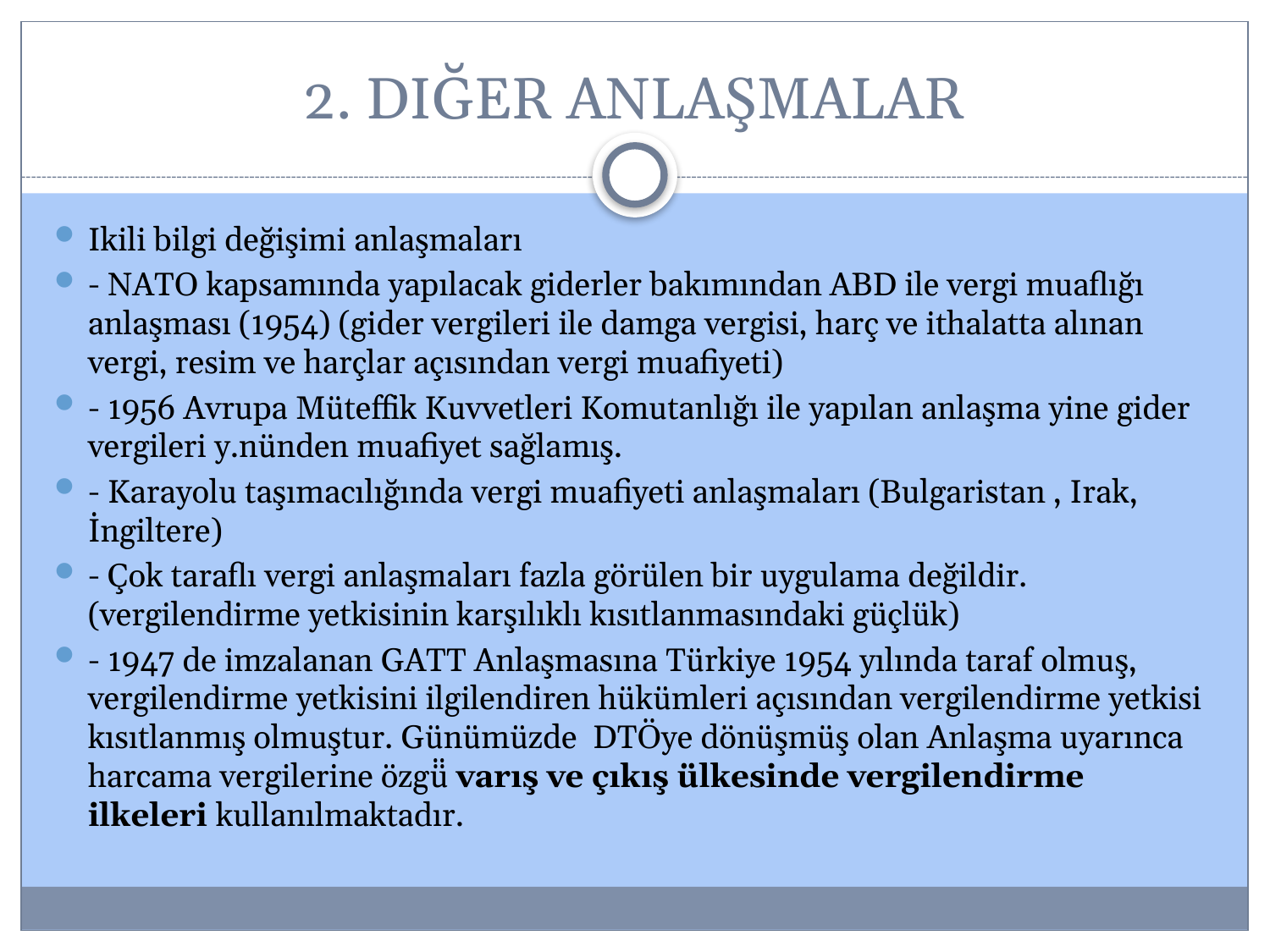

# 2. DIĞER ANLAŞMALAR
Ikili bilgi değişimi anlaşmaları
- NATO kapsamında yapılacak giderler bakımından ABD ile vergi muaflığı anlaşması (1954) (gider vergileri ile damga vergisi, harç ve ithalatta alınan vergi, resim ve harçlar açısından vergi muafiyeti)
- 1956 Avrupa Müteffik Kuvvetleri Komutanlığı ile yapılan anlaşma yine gider vergileri y.nünden muafiyet sağlamış.
- Karayolu taşımacılığında vergi muafiyeti anlaşmaları (Bulgaristan , Irak, İngiltere)
- Çok taraflı vergi anlaşmaları fazla görülen bir uygulama değildir. (vergilendirme yetkisinin karşılıklı kısıtlanmasındaki güçlük)
- 1947 de imzalanan GATT Anlaşmasına Türkiye 1954 yılında taraf olmuş, vergilendirme yetkisini ilgilendiren hükümleri açısından vergilendirme yetkisi kısıtlanmış olmuştur. Günümüzde  DTÖye dönüşmüş olan Anlaşma uyarınca harcama vergilerine özgü̈ varış ve çıkış ülkesinde vergilendirme ilkeleri kullanılmaktadır.